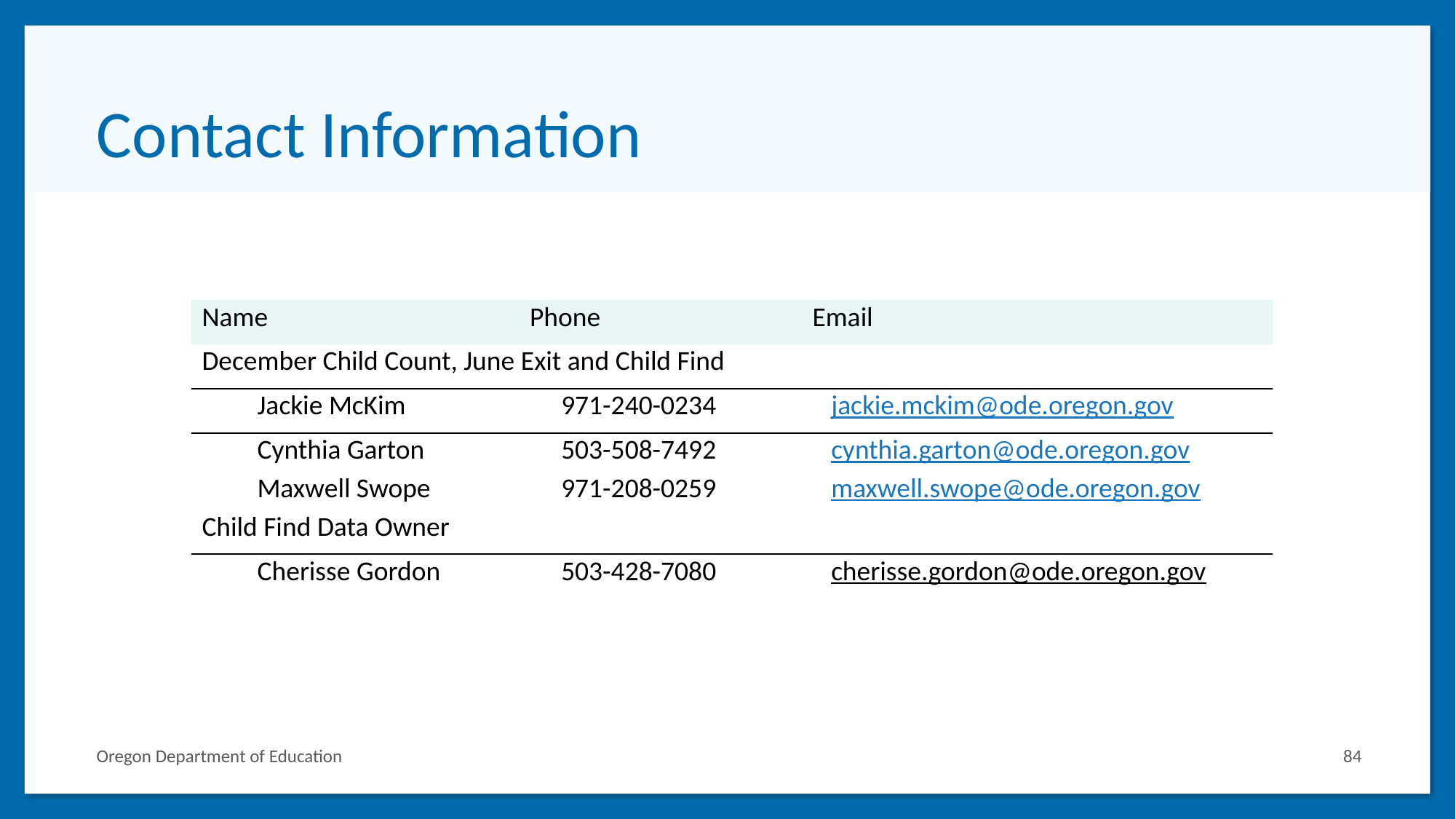

# Contact Information
| Name | Phone |  | Email |  |
| --- | --- | --- | --- | --- |
| December Child Count, June Exit and Child Find |  |  |  |  |
| Jackie McKim |  | 971-240-0234 |  | jackie.mckim@ode.oregon.gov |
| Cynthia Garton |  | 503-508-7492 |  | cynthia.garton@ode.oregon.gov |
| Maxwell Swope |  | 971-208-0259 |  | maxwell.swope@ode.oregon.gov |
| Child Find Data Owner |  |  |  |  |
| Cherisse Gordon |  | 503-428-7080 |  | cherisse.gordon@ode.oregon.gov |
Oregon Department of Education
84